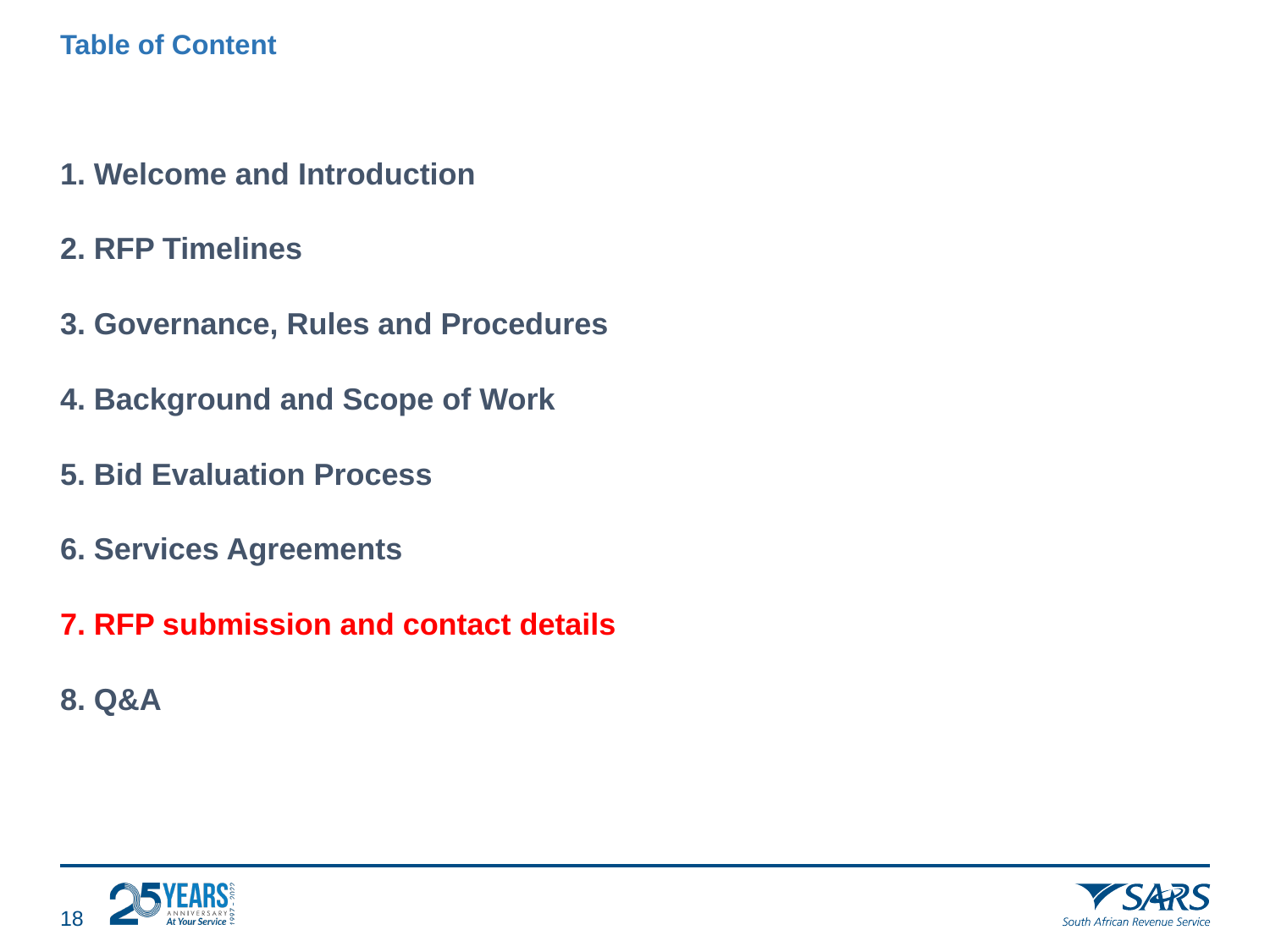

# Table of Content
1. Welcome and Introduction
2. RFP Timelines
3. Governance, Rules and Procedures
4. Background and Scope of Work
5. Bid Evaluation Process
6. Services Agreements
7. RFP submission and contact details
8. Q&A

18